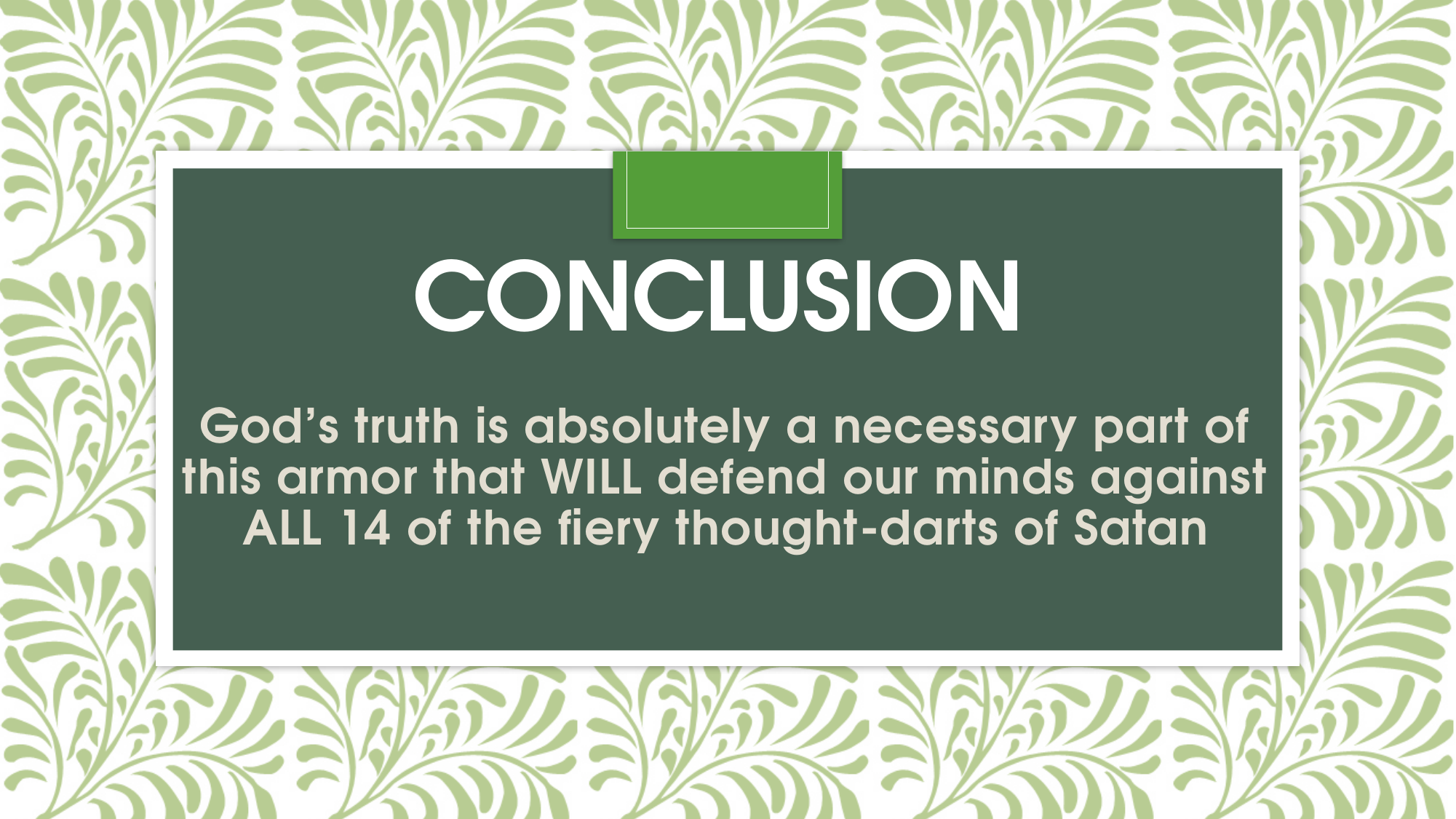

# CONCLUSION
God’s truth is absolutely a necessary part of this armor that WILL defend our minds against ALL 14 of the fiery thought-darts of Satan